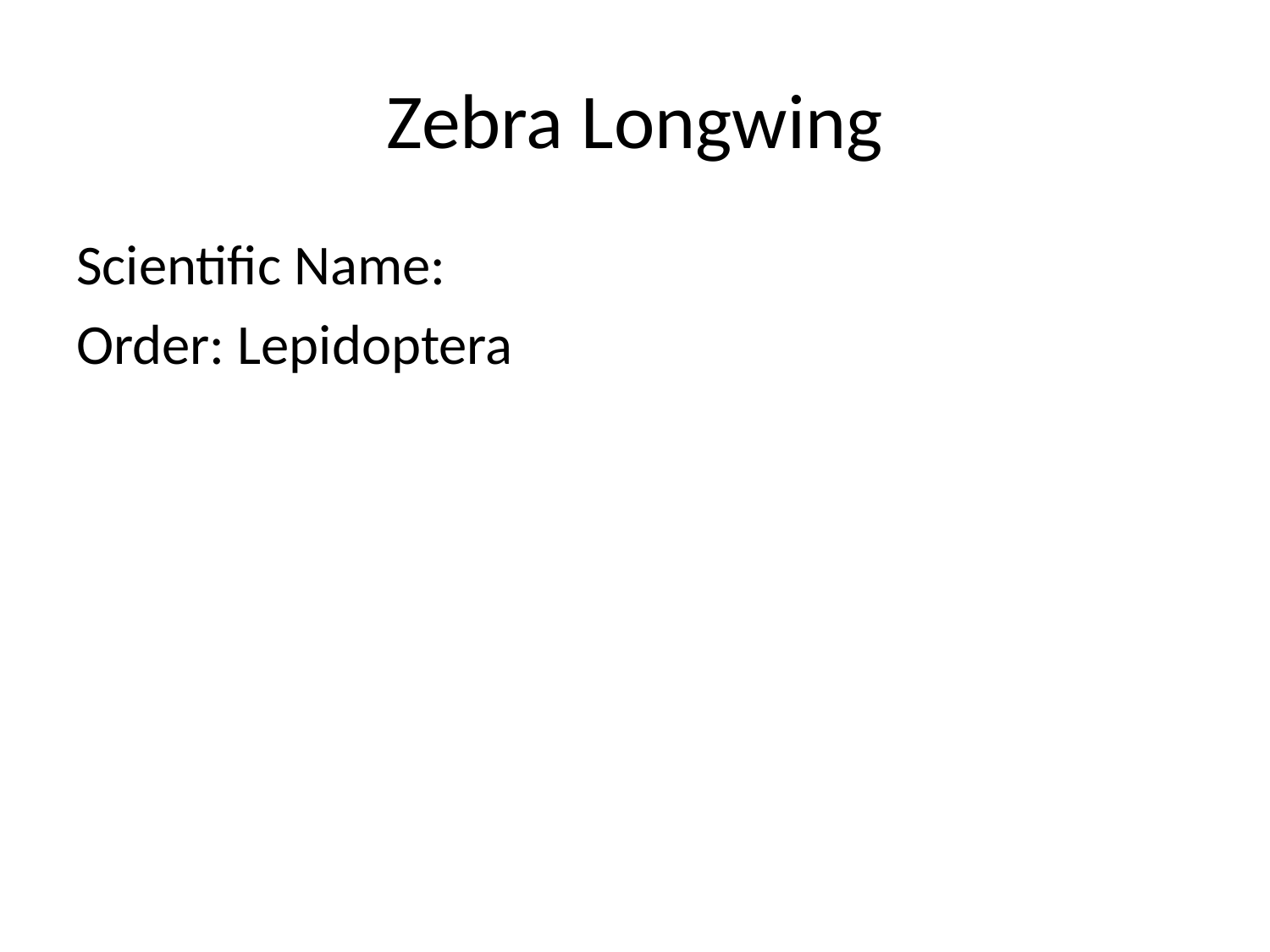

# Zebra Longwing
Scientific Name:
Order: Lepidoptera